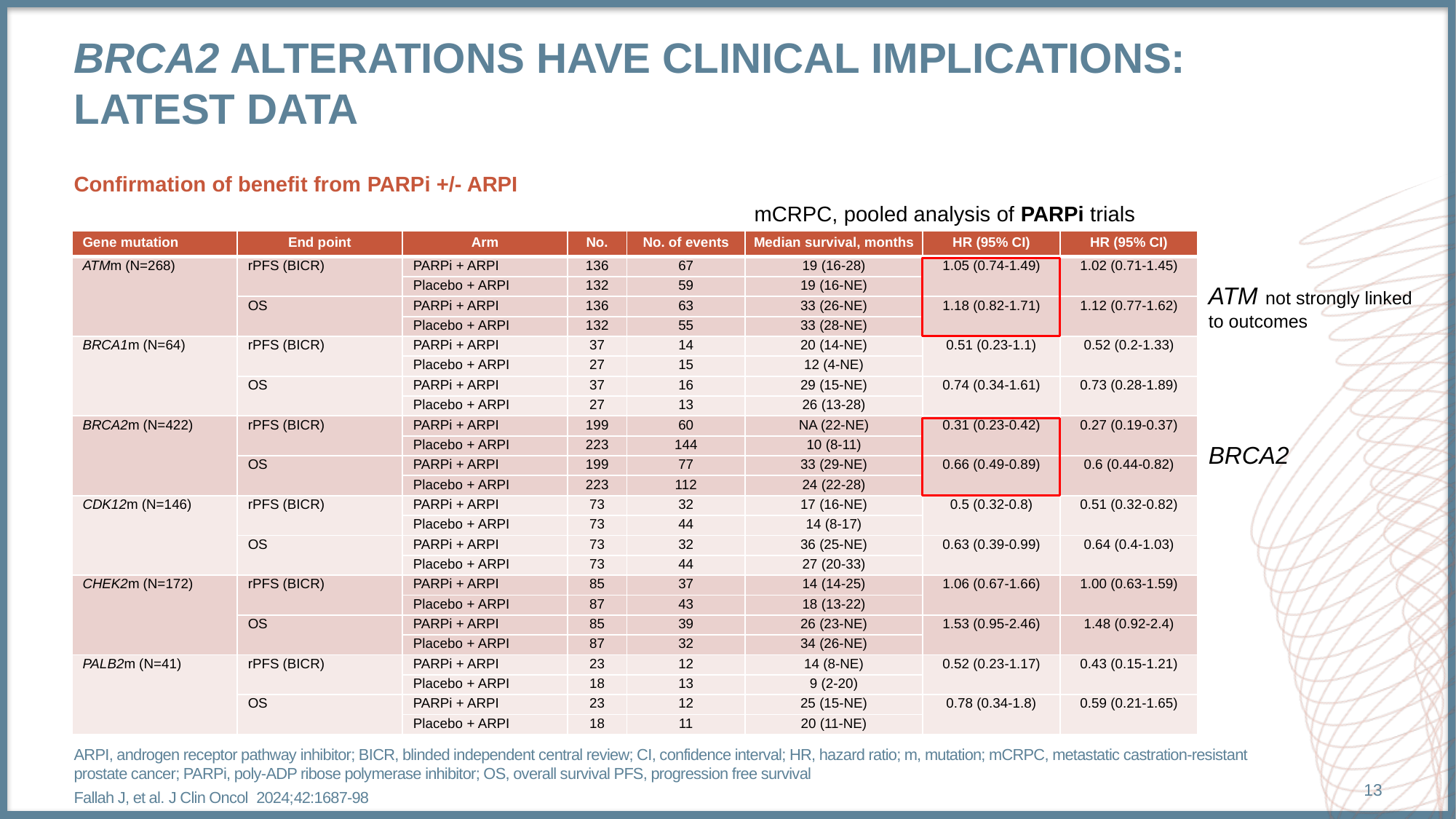

# BRCA2 alterations have clinical implications: latest data
Confirmation of benefit from PARPi +/- ARPI
mCRPC, pooled analysis of PARPi trials
| Gene mutation | End point | Arm | No. | No. of events | Median survival, months | HR (95% CI) | HR (95% CI) |
| --- | --- | --- | --- | --- | --- | --- | --- |
| ATMm (N=268) | rPFS (BICR) | PARPi + ARPI | 136 | 67 | 19 (16-28) | 1.05 (0.74-1.49) | 1.02 (0.71-1.45) |
|  |  | Placebo + ARPI | 132 | 59 | 19 (16-NE) |  |  |
|  | OS | PARPi + ARPI | 136 | 63 | 33 (26-NE) | 1.18 (0.82-1.71) | 1.12 (0.77-1.62) |
|  |  | Placebo + ARPI | 132 | 55 | 33 (28-NE) |  |  |
| BRCA1m (N=64) | rPFS (BICR) | PARPi + ARPI | 37 | 14 | 20 (14-NE) | 0.51 (0.23-1.1) | 0.52 (0.2-1.33) |
|  |  | Placebo + ARPI | 27 | 15 | 12 (4-NE) |  |  |
|  | OS | PARPi + ARPI | 37 | 16 | 29 (15-NE) | 0.74 (0.34-1.61) | 0.73 (0.28-1.89) |
|  |  | Placebo + ARPI | 27 | 13 | 26 (13-28) |  |  |
| BRCA2m (N=422) | rPFS (BICR) | PARPi + ARPI | 199 | 60 | NA (22-NE) | 0.31 (0.23-0.42) | 0.27 (0.19-0.37) |
|  |  | Placebo + ARPI | 223 | 144 | 10 (8-11) |  |  |
|  | OS | PARPi + ARPI | 199 | 77 | 33 (29-NE) | 0.66 (0.49-0.89) | 0.6 (0.44-0.82) |
|  |  | Placebo + ARPI | 223 | 112 | 24 (22-28) |  |  |
| CDK12m (N=146) | rPFS (BICR) | PARPi + ARPI | 73 | 32 | 17 (16-NE) | 0.5 (0.32-0.8) | 0.51 (0.32-0.82) |
|  |  | Placebo + ARPI | 73 | 44 | 14 (8-17) |  |  |
|  | OS | PARPi + ARPI | 73 | 32 | 36 (25-NE) | 0.63 (0.39-0.99) | 0.64 (0.4-1.03) |
|  |  | Placebo + ARPI | 73 | 44 | 27 (20-33) |  |  |
| CHEK2m (N=172) | rPFS (BICR) | PARPi + ARPI | 85 | 37 | 14 (14-25) | 1.06 (0.67-1.66) | 1.00 (0.63-1.59) |
|  |  | Placebo + ARPI | 87 | 43 | 18 (13-22) |  |  |
|  | OS | PARPi + ARPI | 85 | 39 | 26 (23-NE) | 1.53 (0.95-2.46) | 1.48 (0.92-2.4) |
|  |  | Placebo + ARPI | 87 | 32 | 34 (26-NE) |  |  |
| PALB2m (N=41) | rPFS (BICR) | PARPi + ARPI | 23 | 12 | 14 (8-NE) | 0.52 (0.23-1.17) | 0.43 (0.15-1.21) |
|  |  | Placebo + ARPI | 18 | 13 | 9 (2-20) |  |  |
|  | OS | PARPi + ARPI | 23 | 12 | 25 (15-NE) | 0.78 (0.34-1.8) | 0.59 (0.21-1.65) |
|  |  | Placebo + ARPI | 18 | 11 | 20 (11-NE) |  |  |

ATM not strongly linked to outcomes

BRCA2
ARPI, androgen receptor pathway inhibitor; BICR, blinded independent central review; CI, confidence interval; HR, hazard ratio; m, mutation; mCRPC, metastatic castration-resistant prostate cancer; PARPi, poly-ADP ribose polymerase inhibitor; OS, overall survival PFS, progression free survival
Fallah J, et al. J Clin Oncol  2024;42:1687-98
13